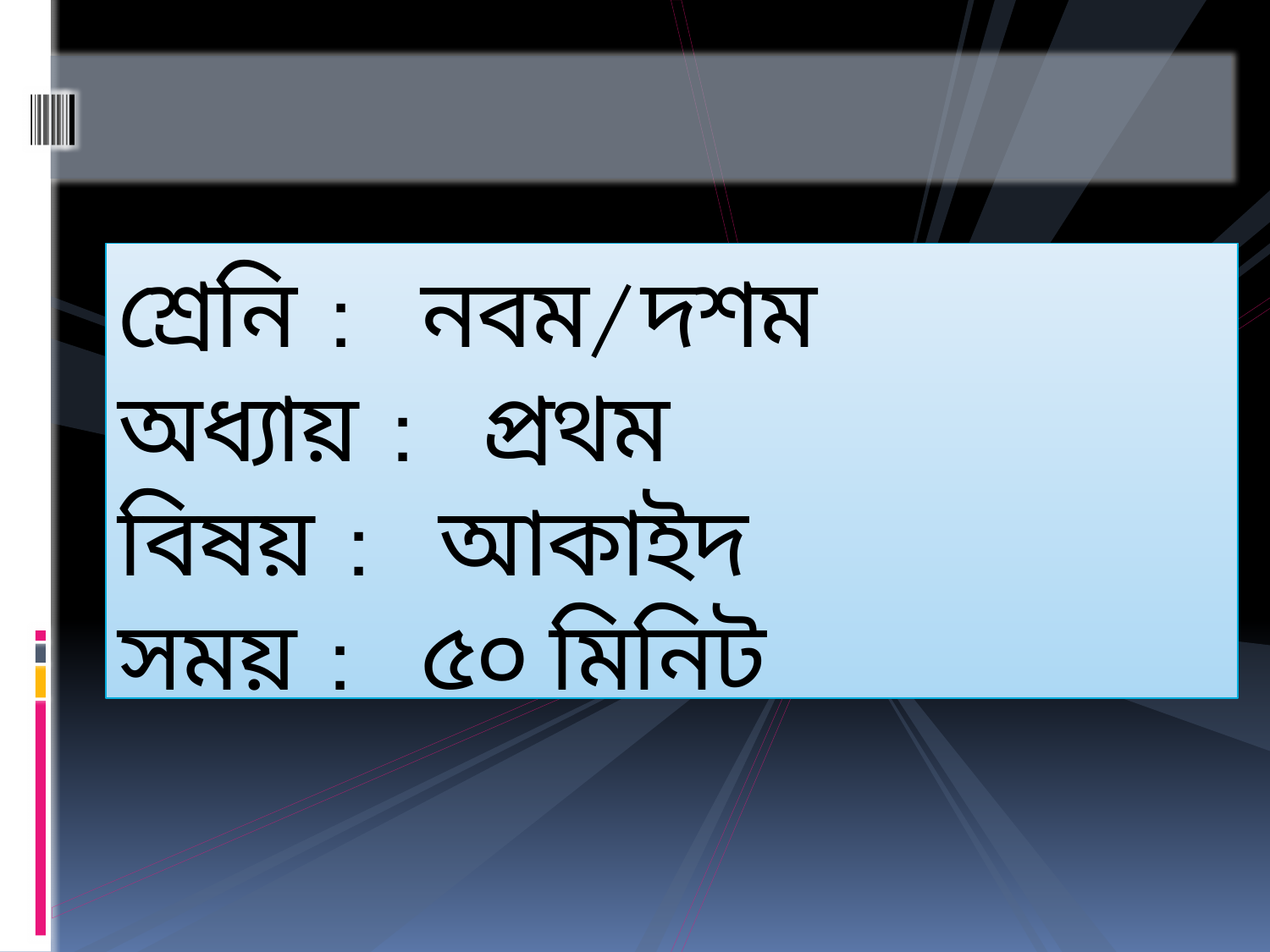

# শ্রেনি : নবম/দশম অধ্যায় : প্রথম বিষয় : আকাইদ সময় : ৫০ মিনিট